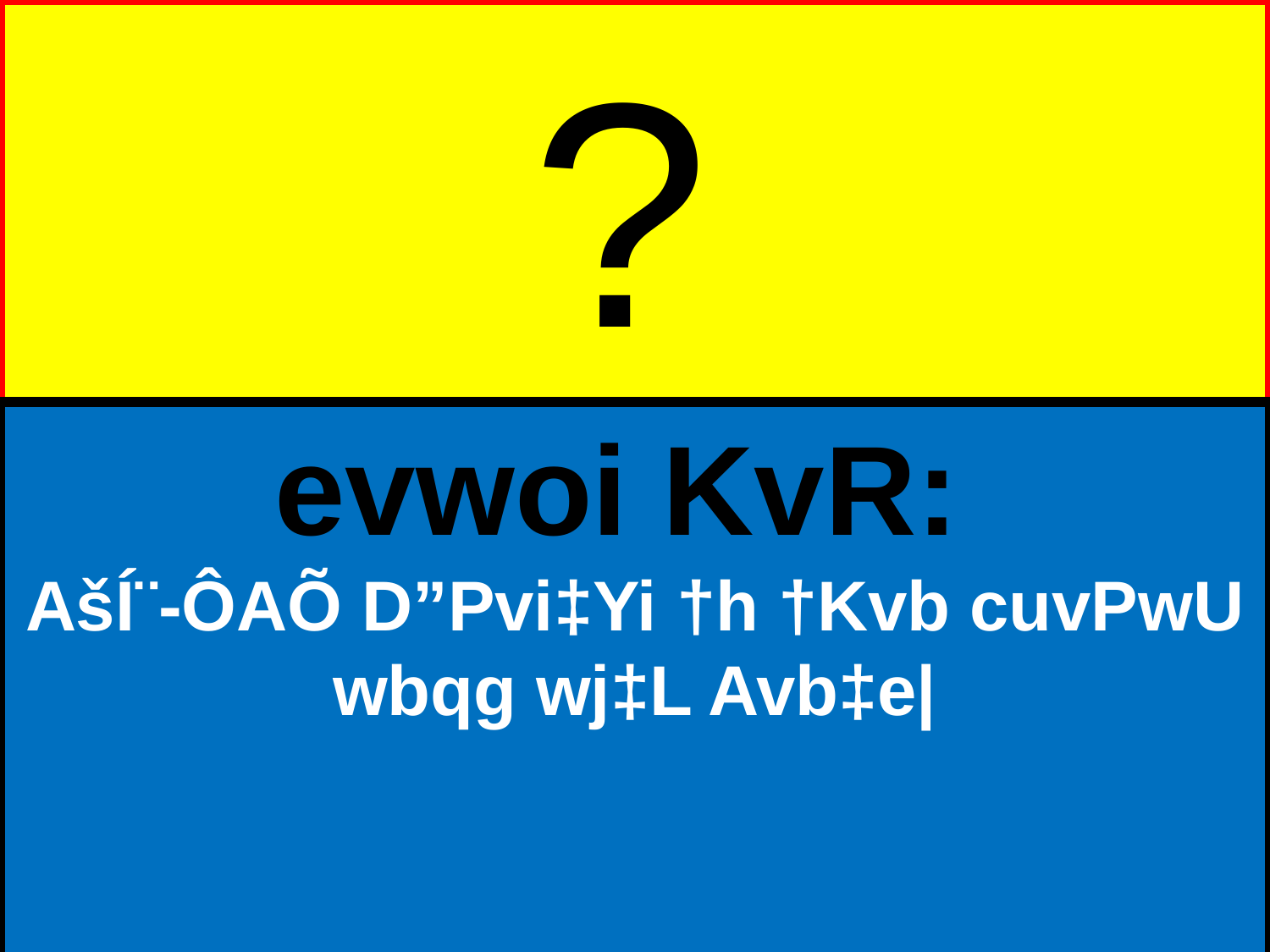

?
evwoi KvR:
AšÍ¨-ÔAÕ D”Pvi‡Yi †h †Kvb cuvPwU wbqg wj‡L Avb‡e|